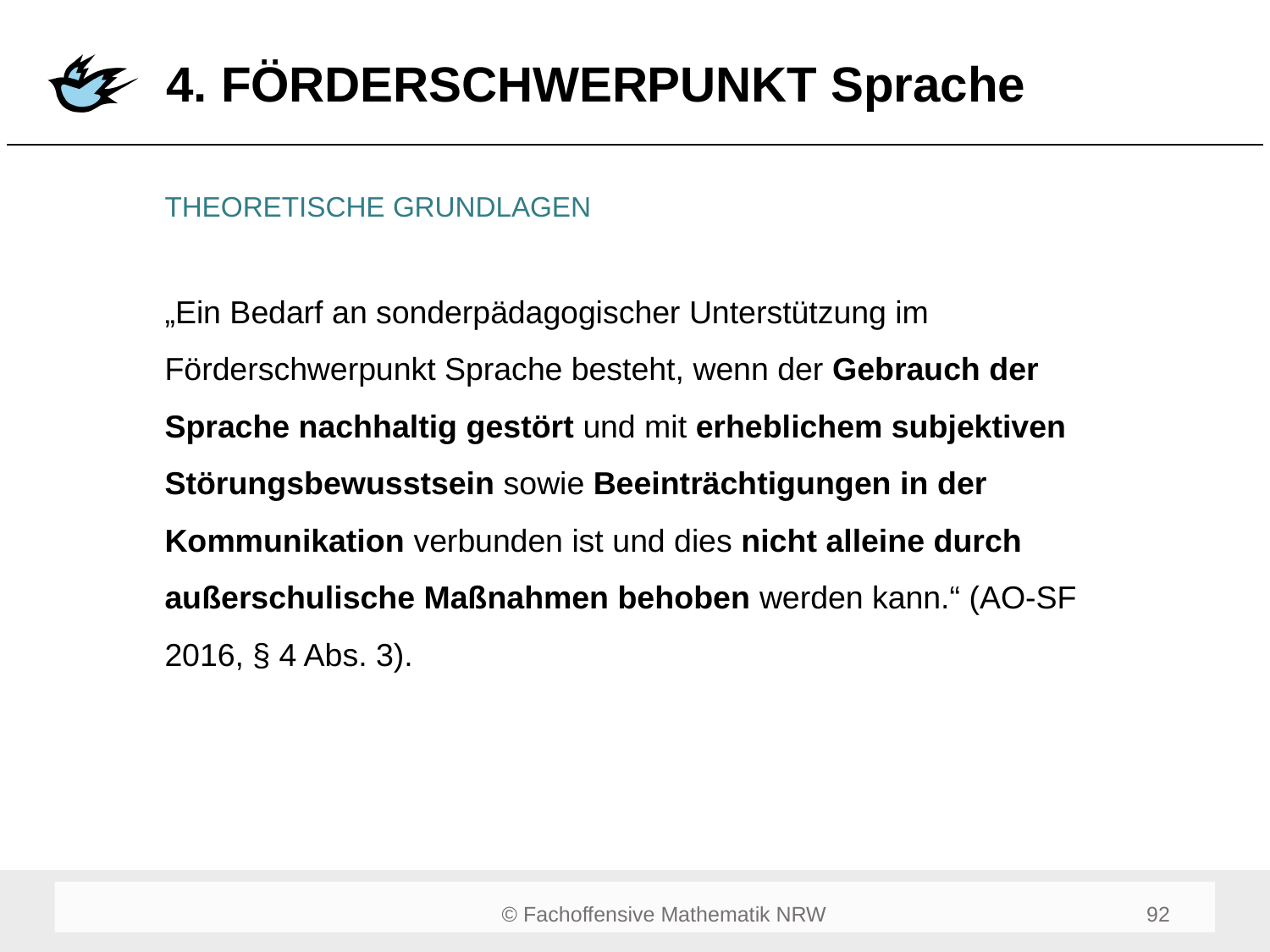

# 4. FÖRDERSCHWERPUNKT Sprache
THEORETISCHE GRUNDLAGEN
„Ein Bedarf an sonderpädagogischer Unterstützung im Förderschwerpunkt Sprache besteht, wenn der Gebrauch der Sprache nachhaltig gestört und mit erheblichem subjektiven Störungsbewusstsein sowie Beeinträchtigungen in der Kommunikation verbunden ist und dies nicht alleine durch außerschulische Maßnahmen behoben werden kann.“ (AO-SF 2016, § 4 Abs. 3).
92